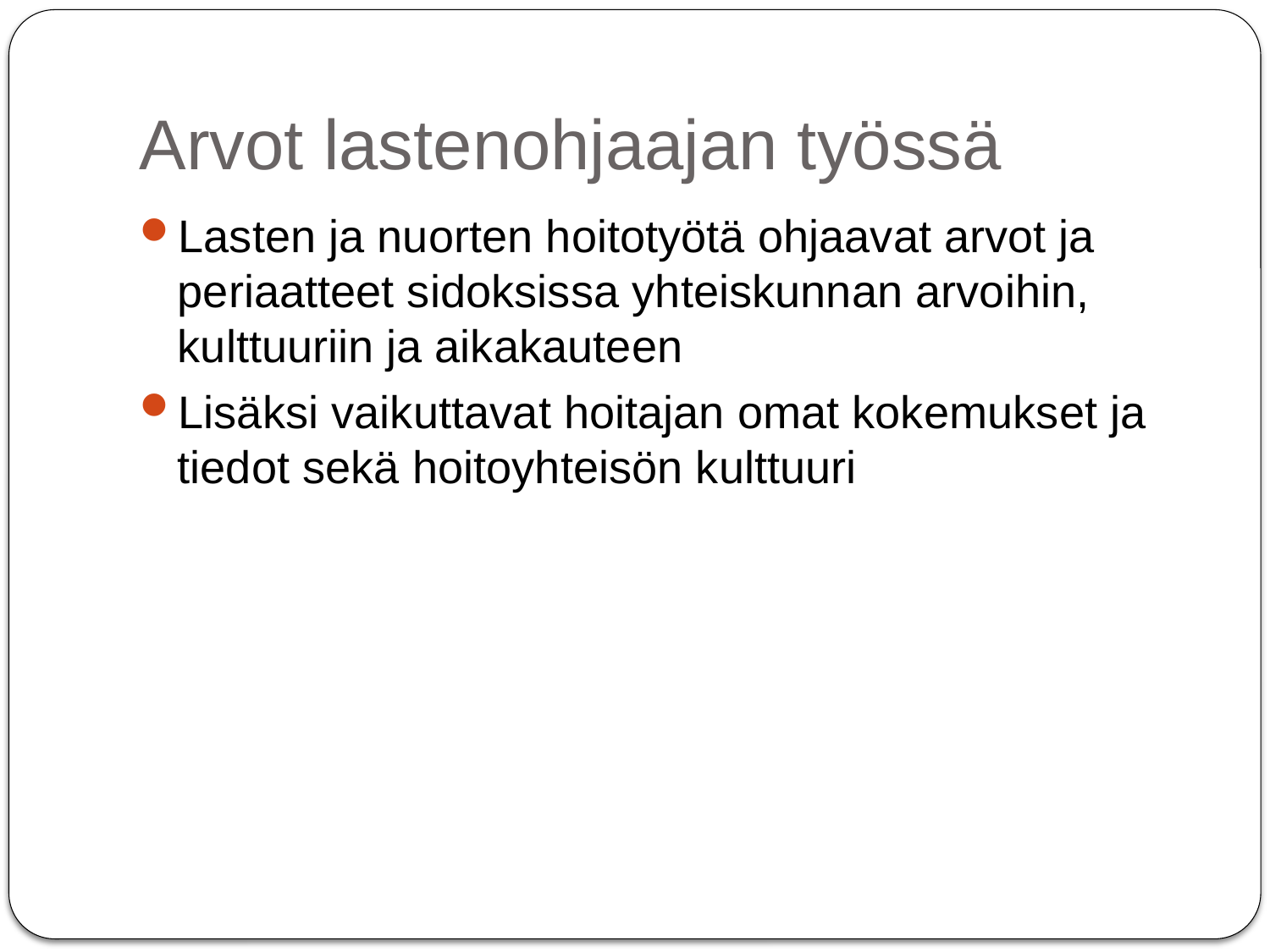

# Arvot lastenohjaajan työssä
Lasten ja nuorten hoitotyötä ohjaavat arvot ja periaatteet sidoksissa yhteiskunnan arvoihin, kulttuuriin ja aikakauteen
Lisäksi vaikuttavat hoitajan omat kokemukset ja tiedot sekä hoitoyhteisön kulttuuri